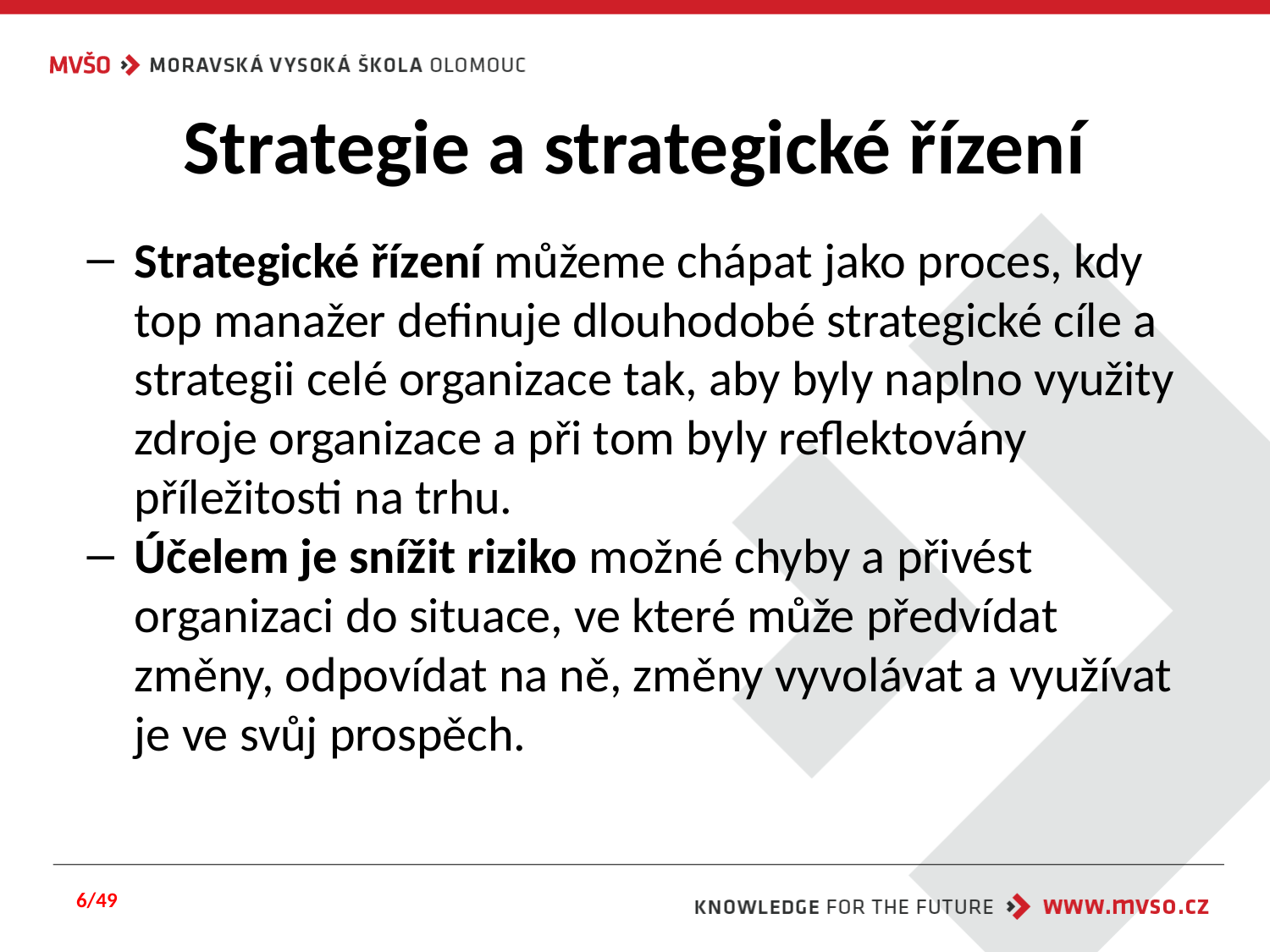

# Strategie a strategické řízení
Strategické řízení můžeme chápat jako proces, kdy top manažer definuje dlouhodobé strategické cíle a strategii celé organizace tak, aby byly naplno využity zdroje organizace a při tom byly reflektovány příležitosti na trhu.
Účelem je snížit riziko možné chyby a přivést organizaci do situace, ve které může předvídat změny, odpovídat na ně, změny vyvolávat a využívat je ve svůj prospěch.
6/49